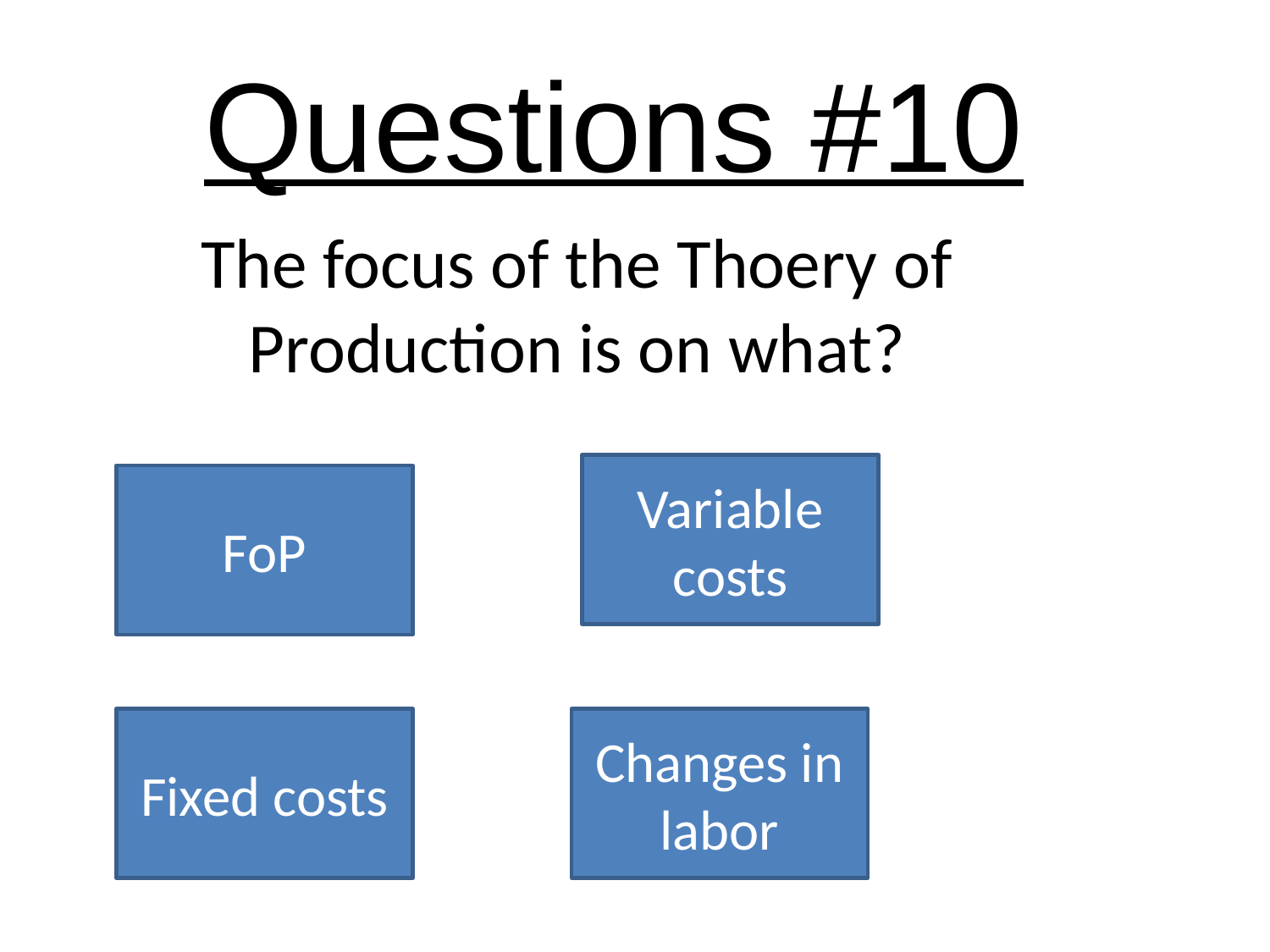

# Questions #10
The focus of the Thoery of Production is on what?
Variable costs
FoP
Fixed costs
Changes in labor